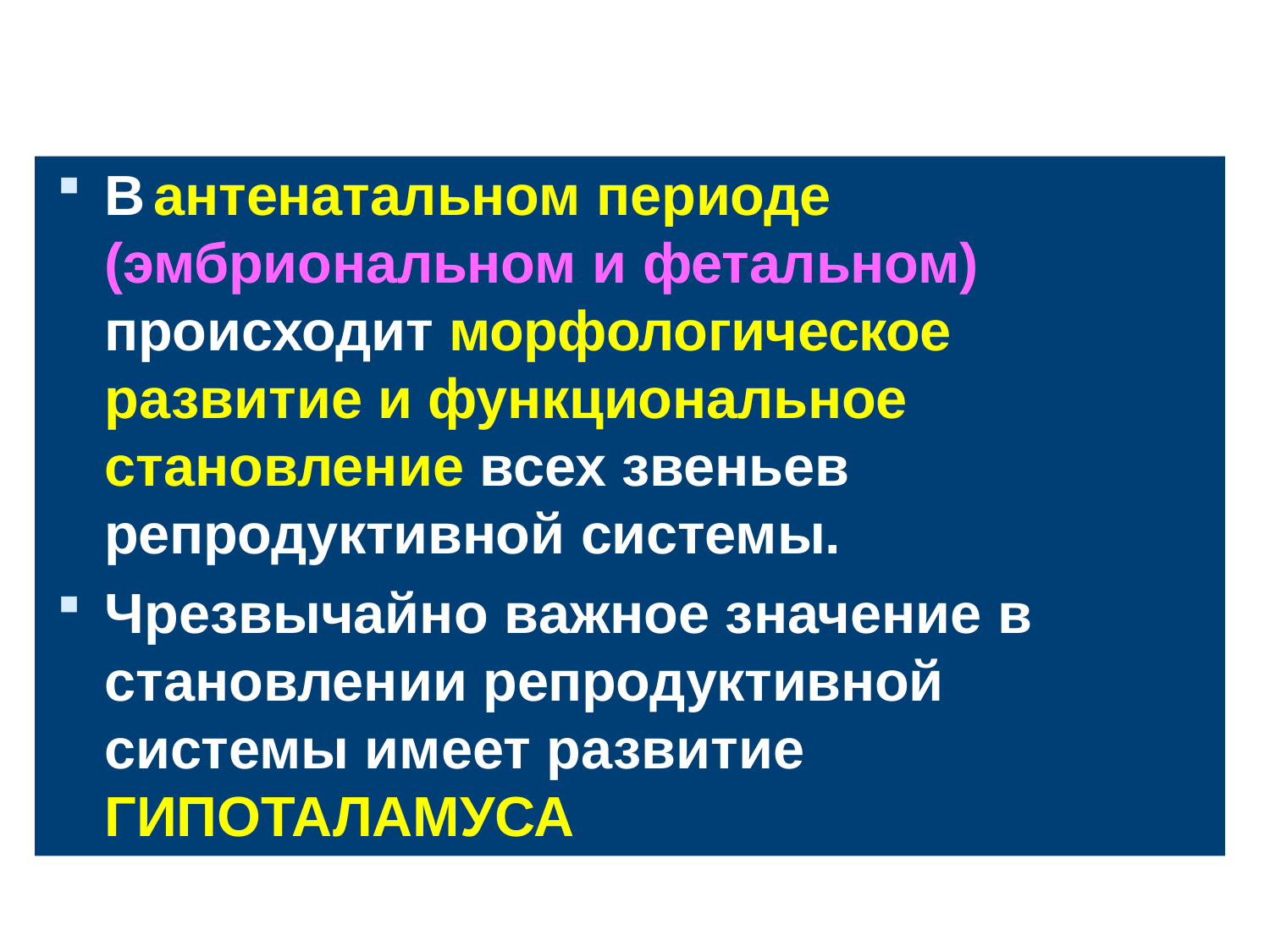

В	антенатальном периоде (эмбриональном и фетальном) происходит морфологическое развитие и функциональное становление всех звеньев репродуктивной системы.
Чрезвычайно важное значение в становлении репродуктивной системы имеет развитие ГИПОТАЛАМУСА